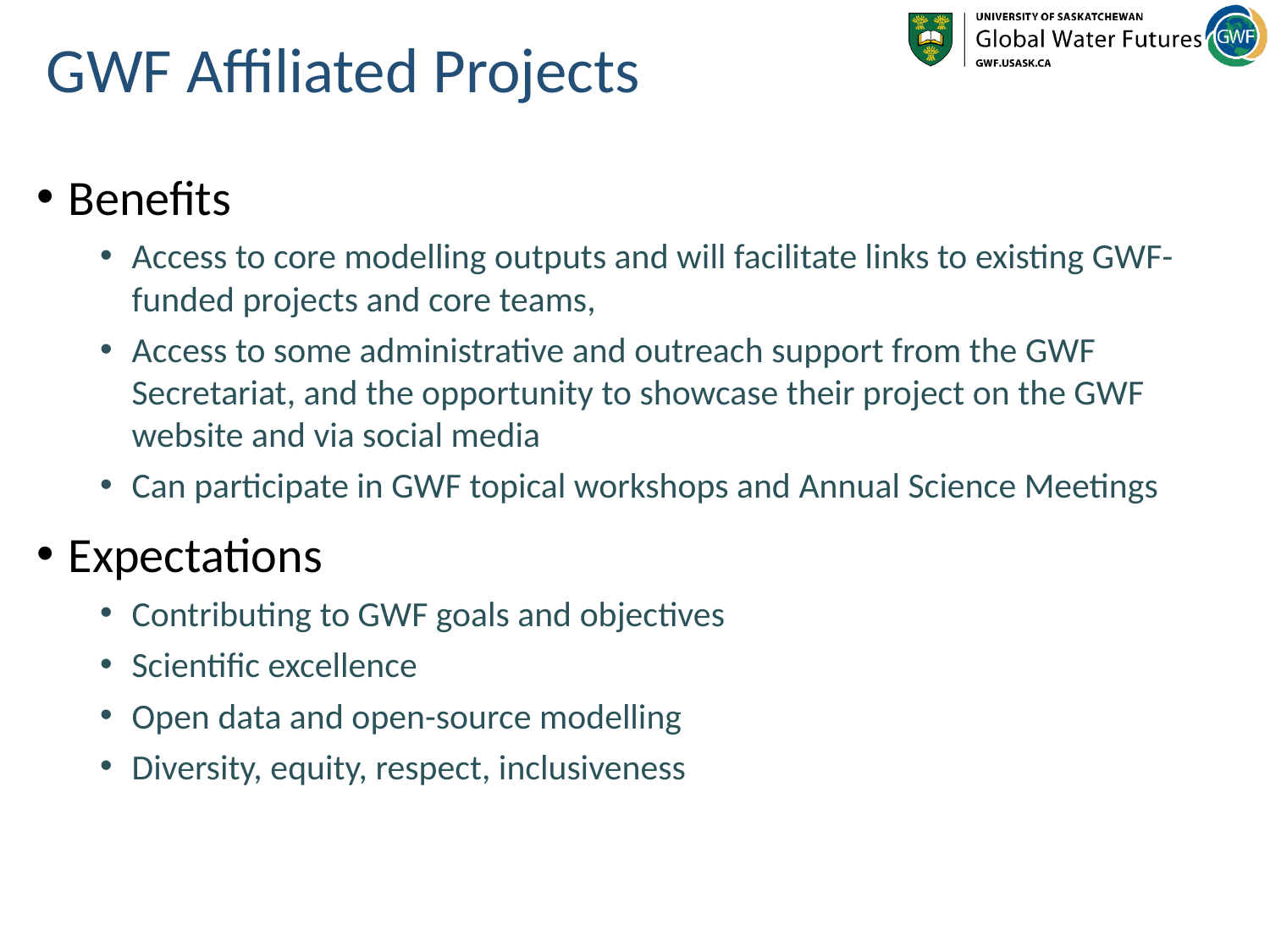

# GWF Affiliated Projects
Benefits
Access to core modelling outputs and will facilitate links to existing GWF-funded projects and core teams,
Access to some administrative and outreach support from the GWF Secretariat, and the opportunity to showcase their project on the GWF website and via social media
Can participate in GWF topical workshops and Annual Science Meetings
Expectations
Contributing to GWF goals and objectives
Scientific excellence
Open data and open-source modelling
Diversity, equity, respect, inclusiveness